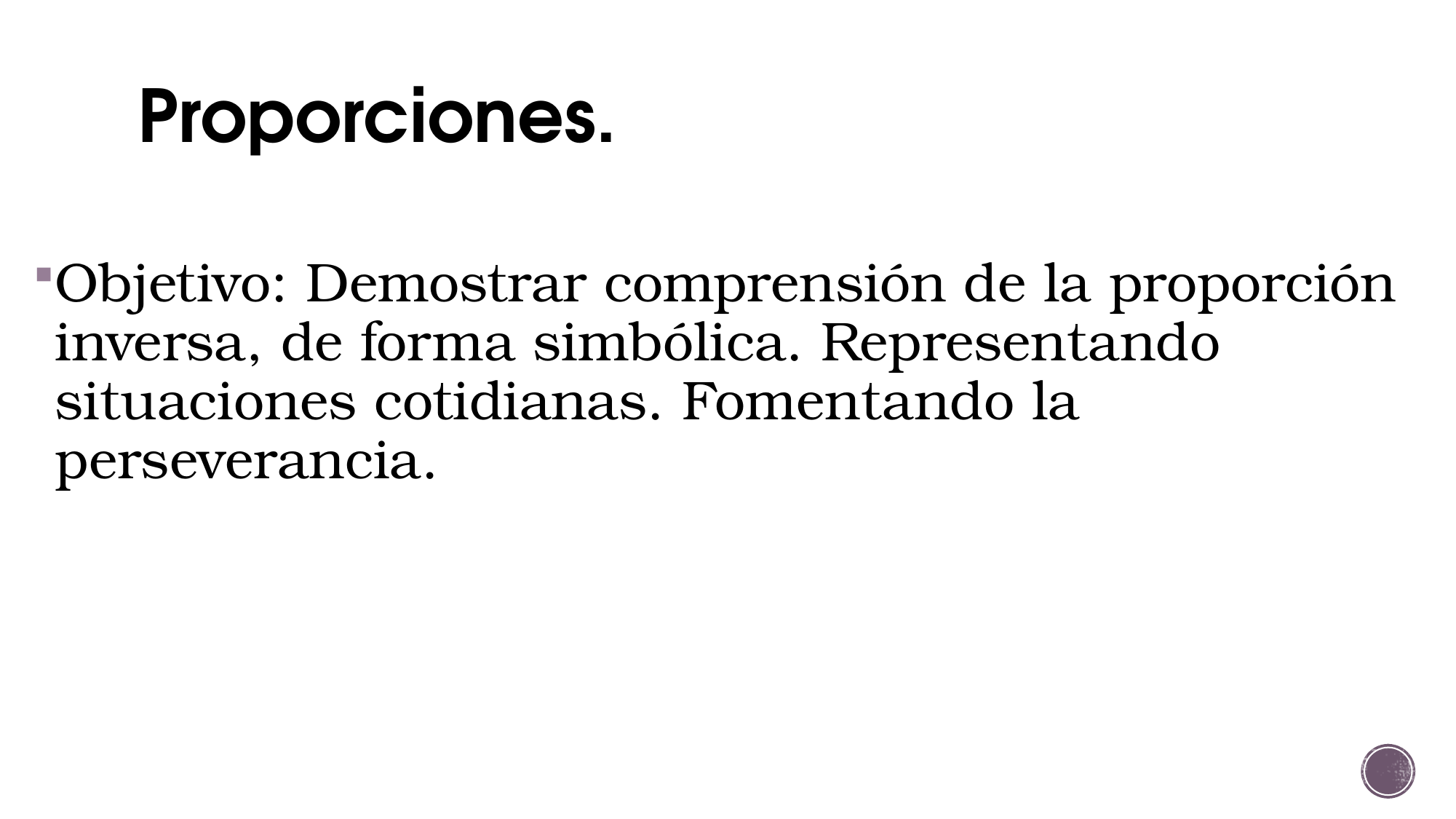

# Proporciones.
Objetivo: Demostrar comprensión de la proporción inversa, de forma simbólica. Representando situaciones cotidianas. Fomentando la perseverancia.